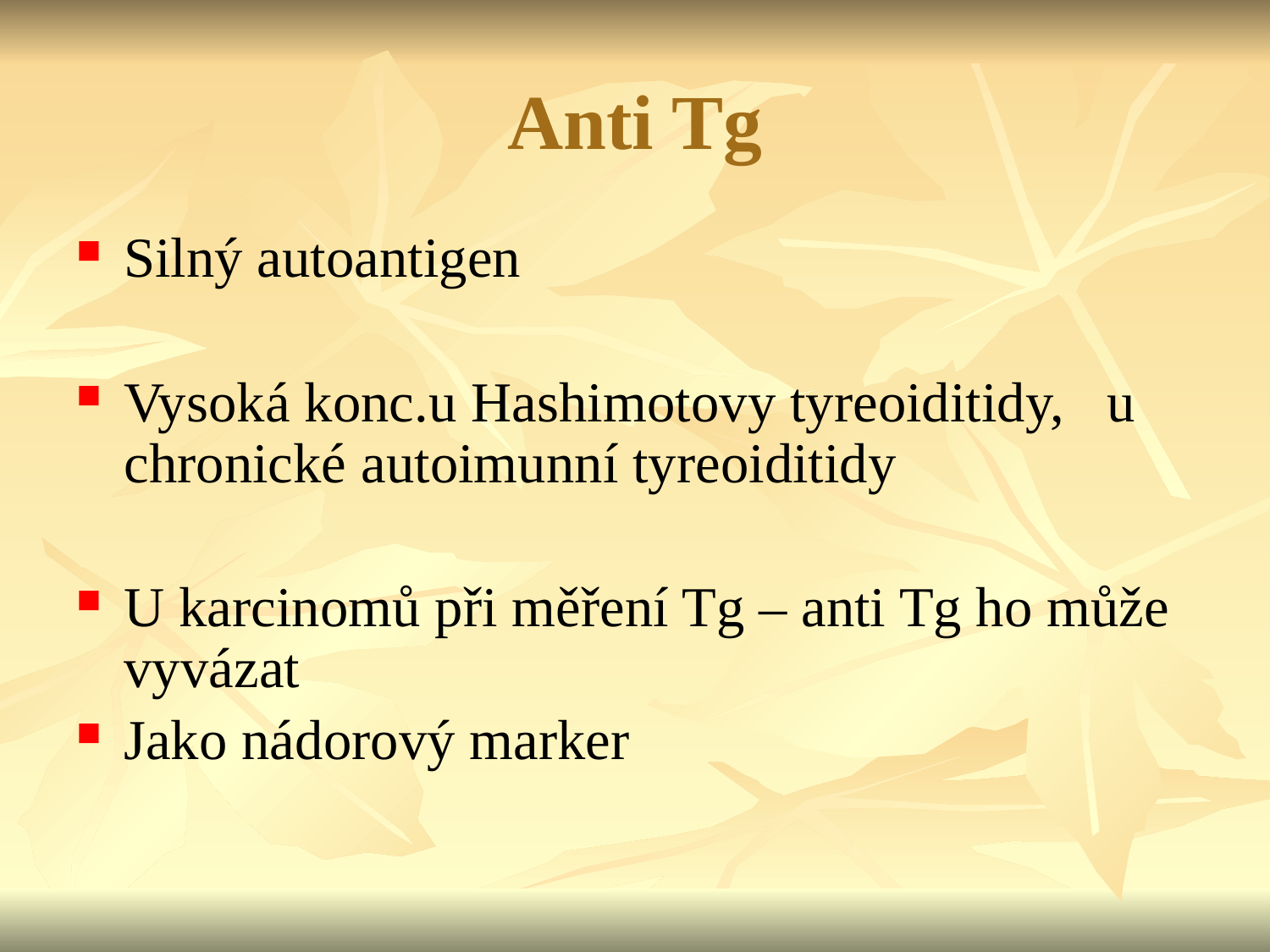

Anti Tg
Silný autoantigen

Vysoká konc.u Hashimotovy tyreoiditidy,   u chronické autoimunní tyreoiditidy

U karcinomů při měření Tg – anti Tg ho může vyvázat
Jako nádorový marker